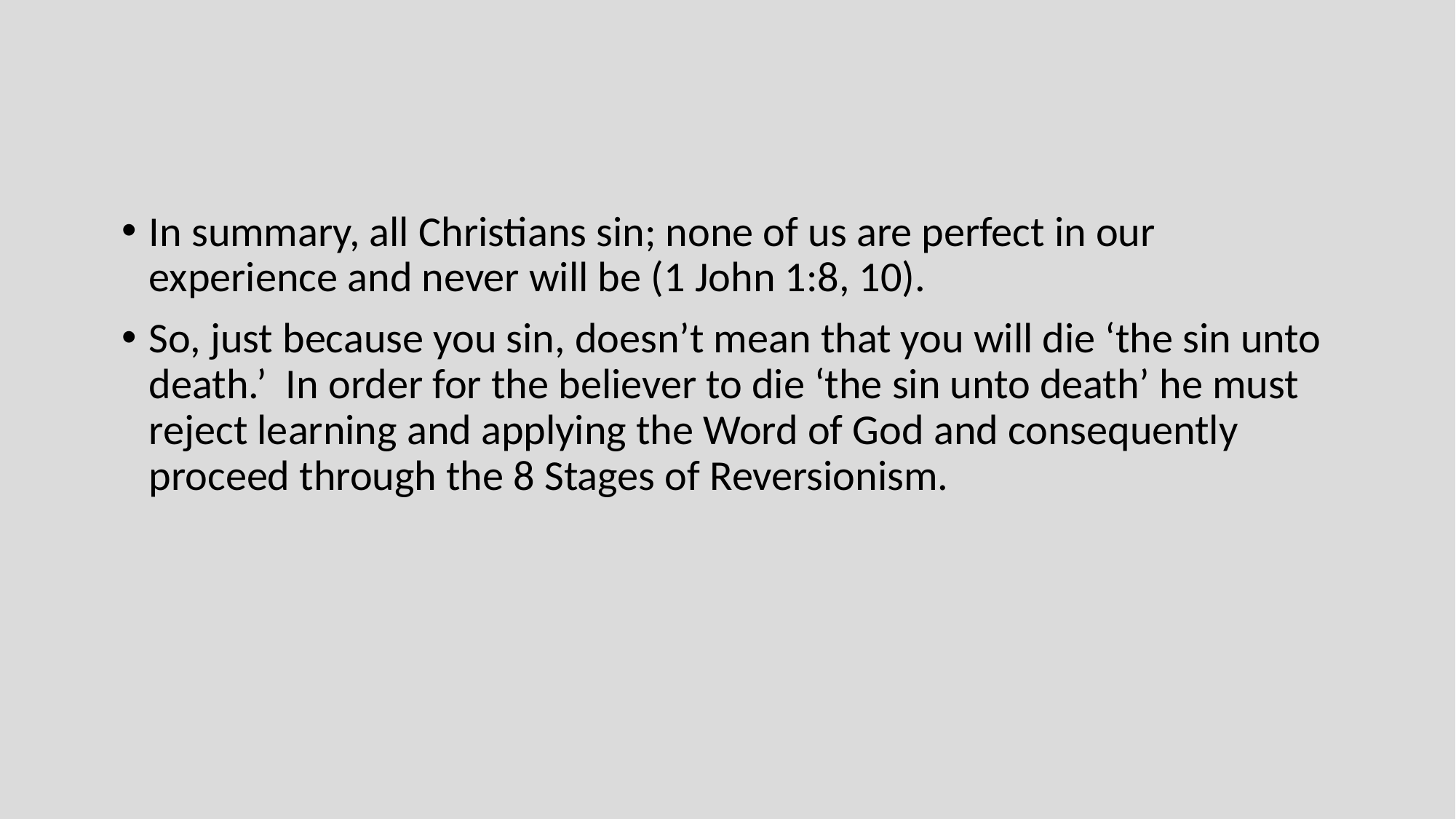

In summary, all Christians sin; none of us are perfect in our experience and never will be (1 John 1:8, 10).
So, just because you sin, doesn’t mean that you will die ‘the sin unto death.’  In order for the believer to die ‘the sin unto death’ he must reject learning and applying the Word of God and consequently proceed through the 8 Stages of Reversionism.